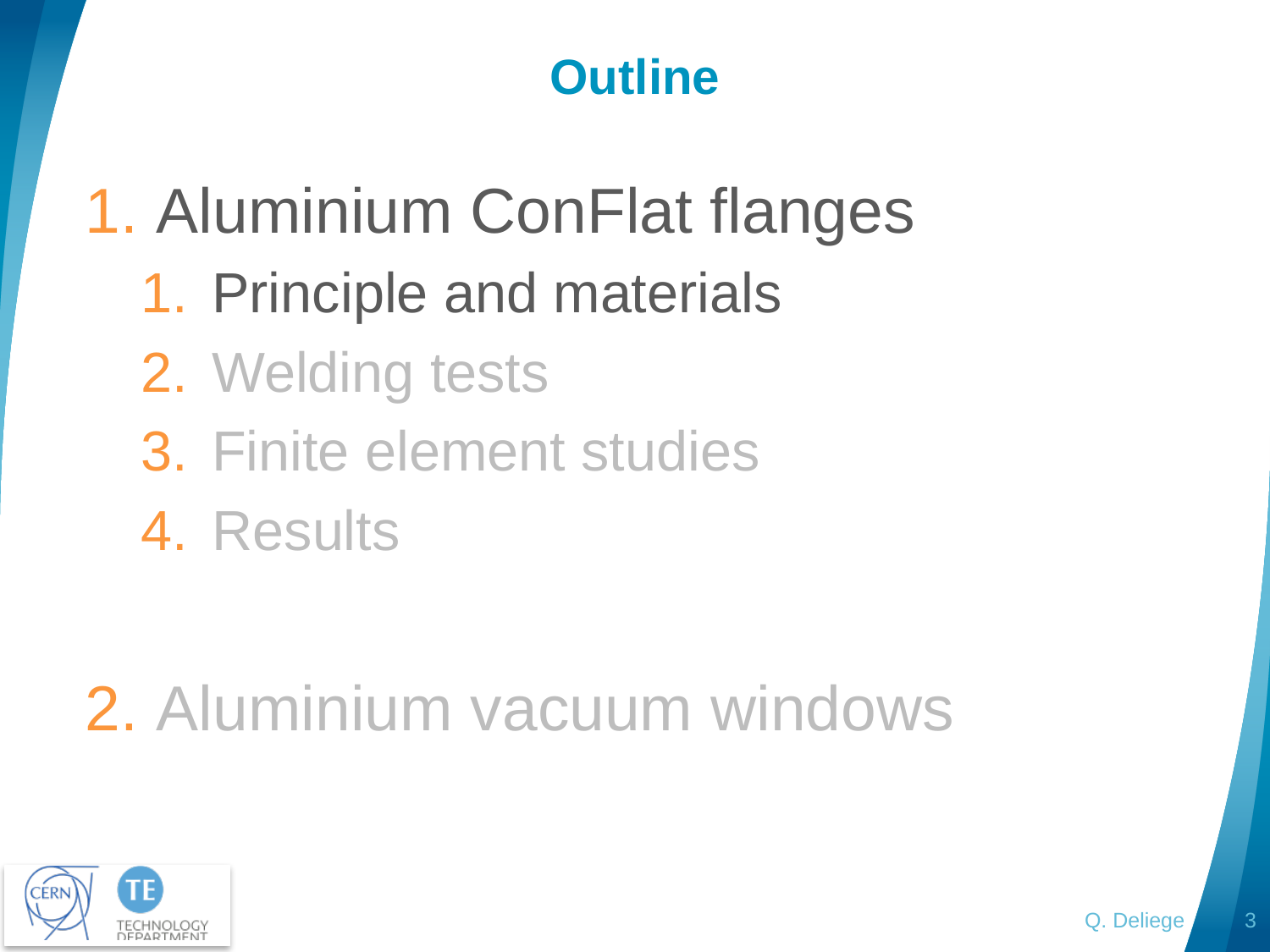

# Outline
Aluminium ConFlat flanges
Principle and materials
Welding tests
Finite element studies
Results

Aluminium vacuum windows
Q. Deliege
3